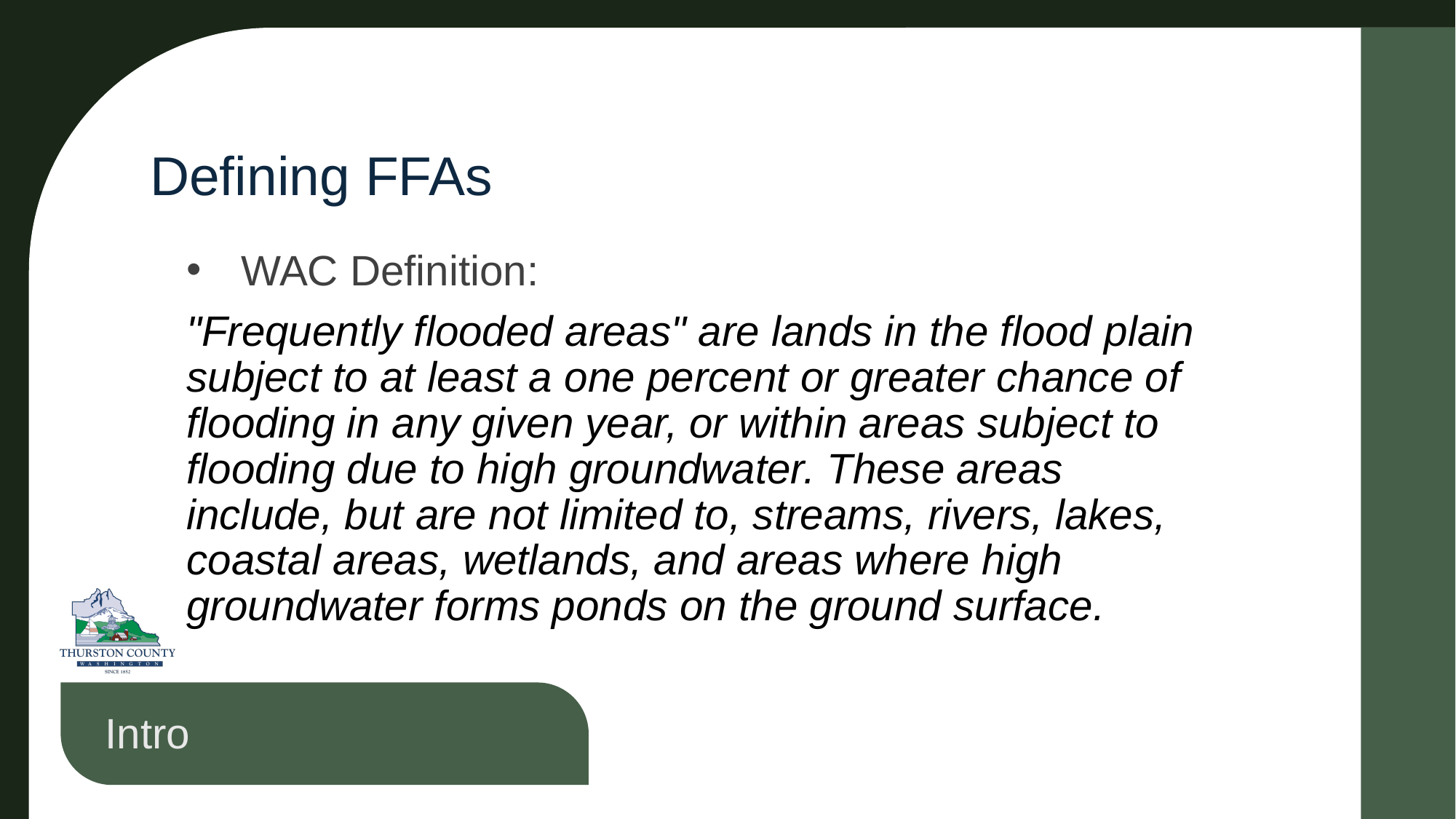

# Defining FFAs
WAC Definition:
"Frequently flooded areas" are lands in the flood plain subject to at least a one percent or greater chance of flooding in any given year, or within areas subject to flooding due to high groundwater. These areas include, but are not limited to, streams, rivers, lakes, coastal areas, wetlands, and areas where high groundwater forms ponds on the ground surface.

Intro